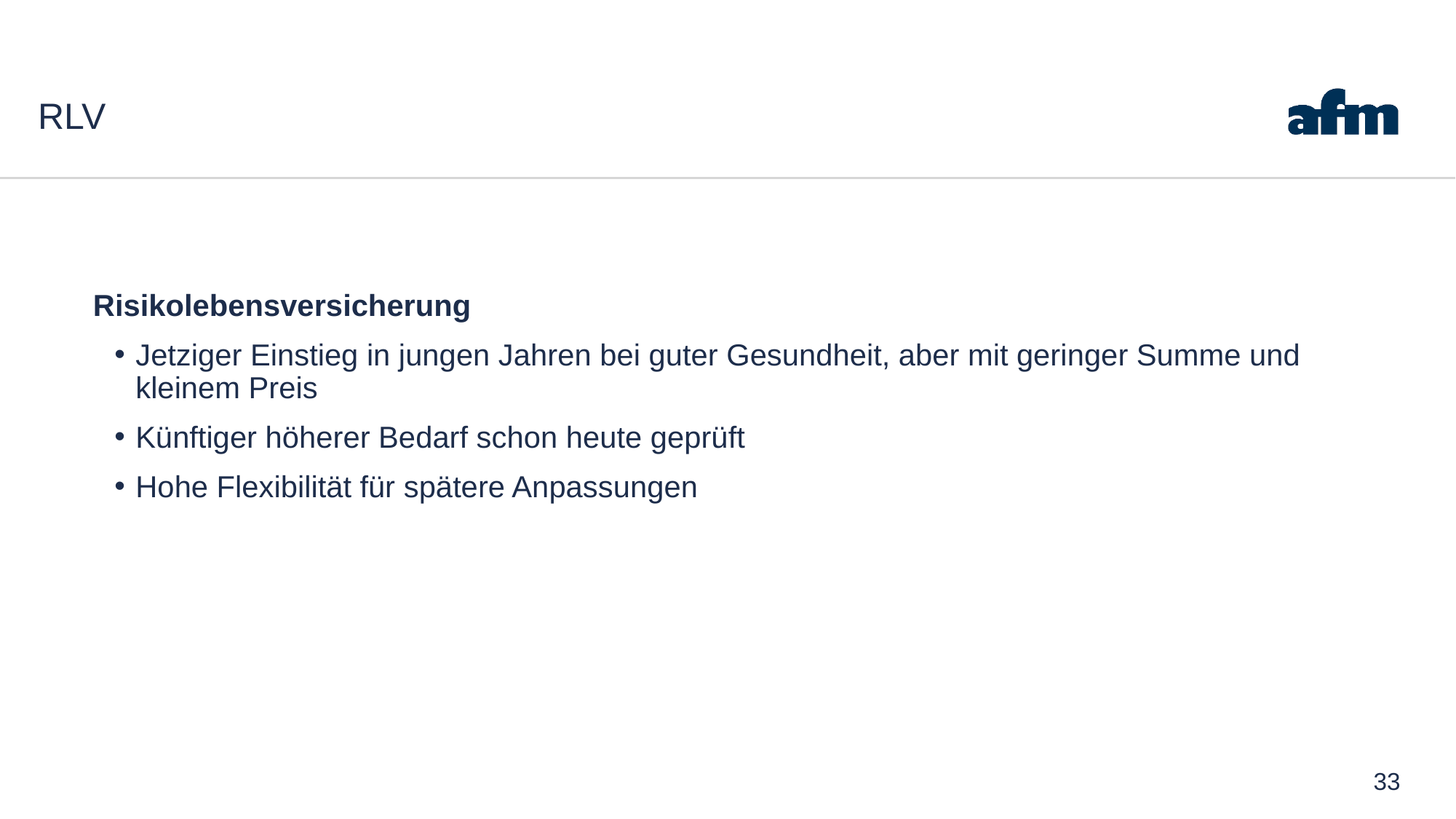

# RLV
Risikolebensversicherung
Jetziger Einstieg in jungen Jahren bei guter Gesundheit, aber mit geringer Summe und kleinem Preis
Künftiger höherer Bedarf schon heute geprüft
Hohe Flexibilität für spätere Anpassungen

33